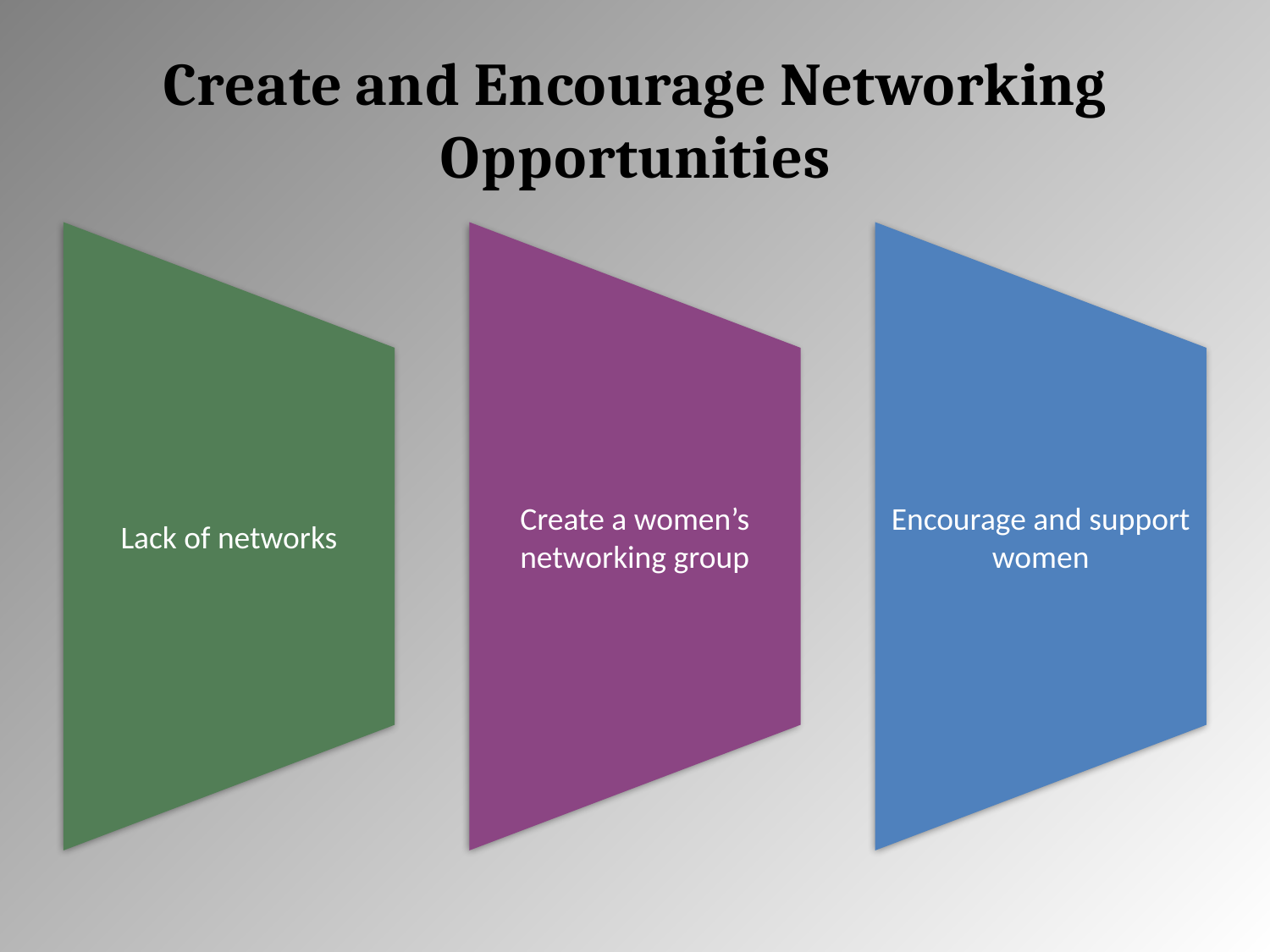

# Create and Encourage Networking Opportunities
Lack of networks
Create a women’s networking group
Encourage and support women